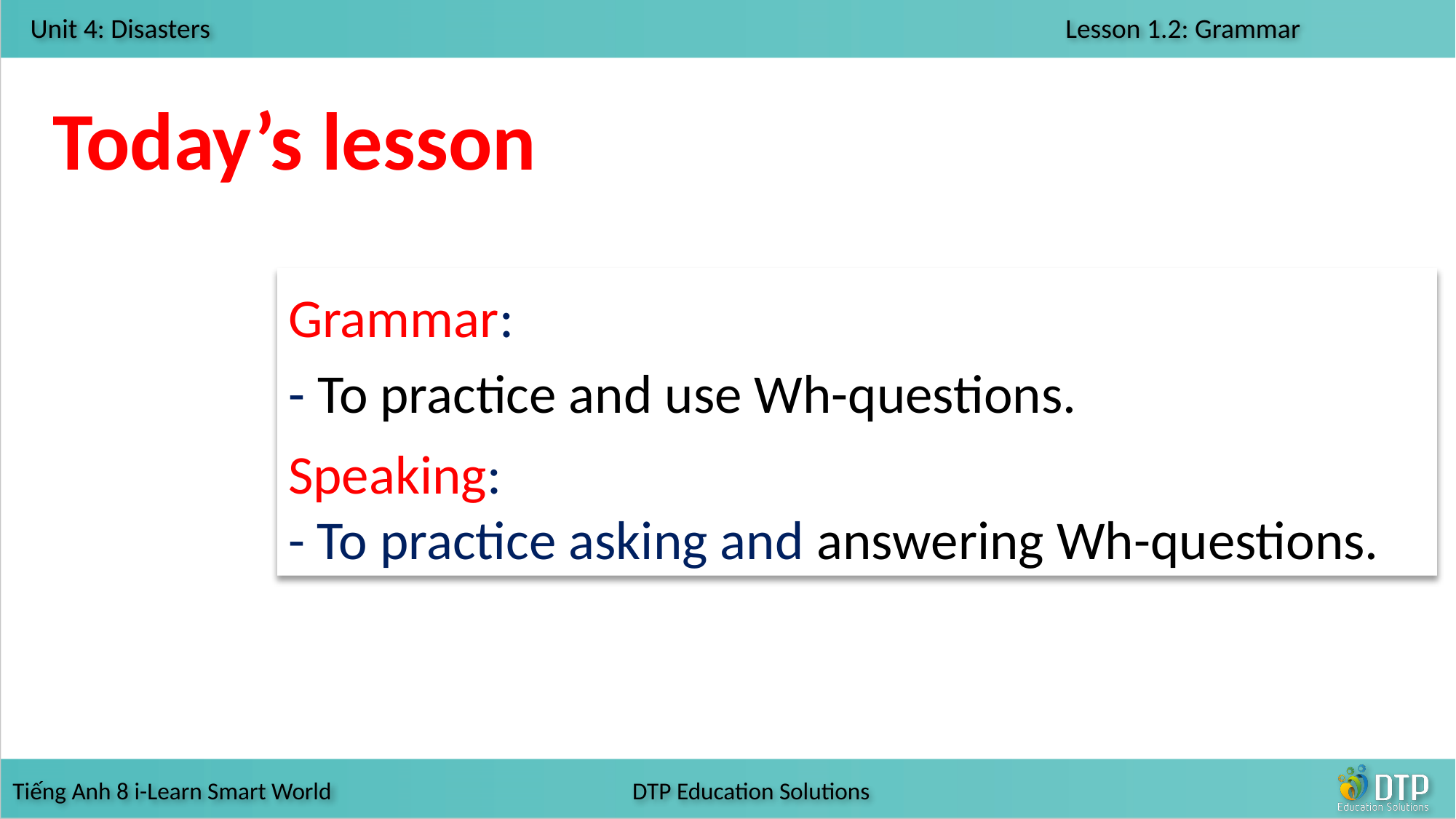

Today’s lesson
Grammar:
- To practice and use Wh-questions.
Speaking:
- To practice asking and answering Wh-questions.